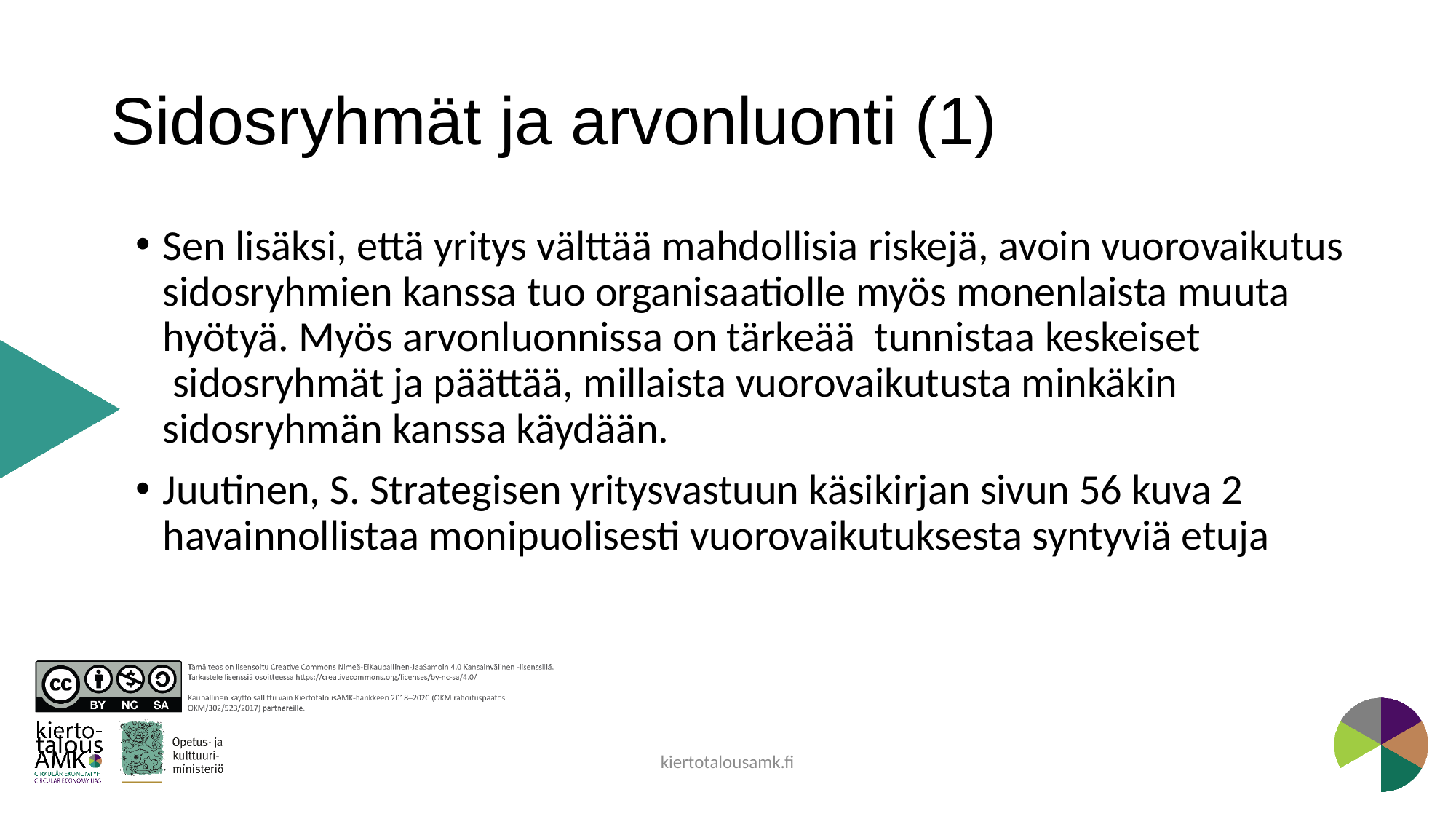

# Sidosryhmät ja arvonluonti (1)
Sen lisäksi, että yritys välttää mahdollisia riskejä, avoin vuorovaikutus sidosryhmien kanssa tuo organisaatiolle myös monenlaista muuta hyötyä. Myös arvonluonnissa on tärkeää  tunnistaa keskeiset  sidosryhmät ja päättää, millaista vuorovaikutusta minkäkin sidosryhmän kanssa käydään.
Juutinen, S. Strategisen yritysvastuun käsikirjan sivun 56 kuva 2 havainnollistaa monipuolisesti vuorovaikutuksesta syntyviä etuja

kiertotalousamk.fi